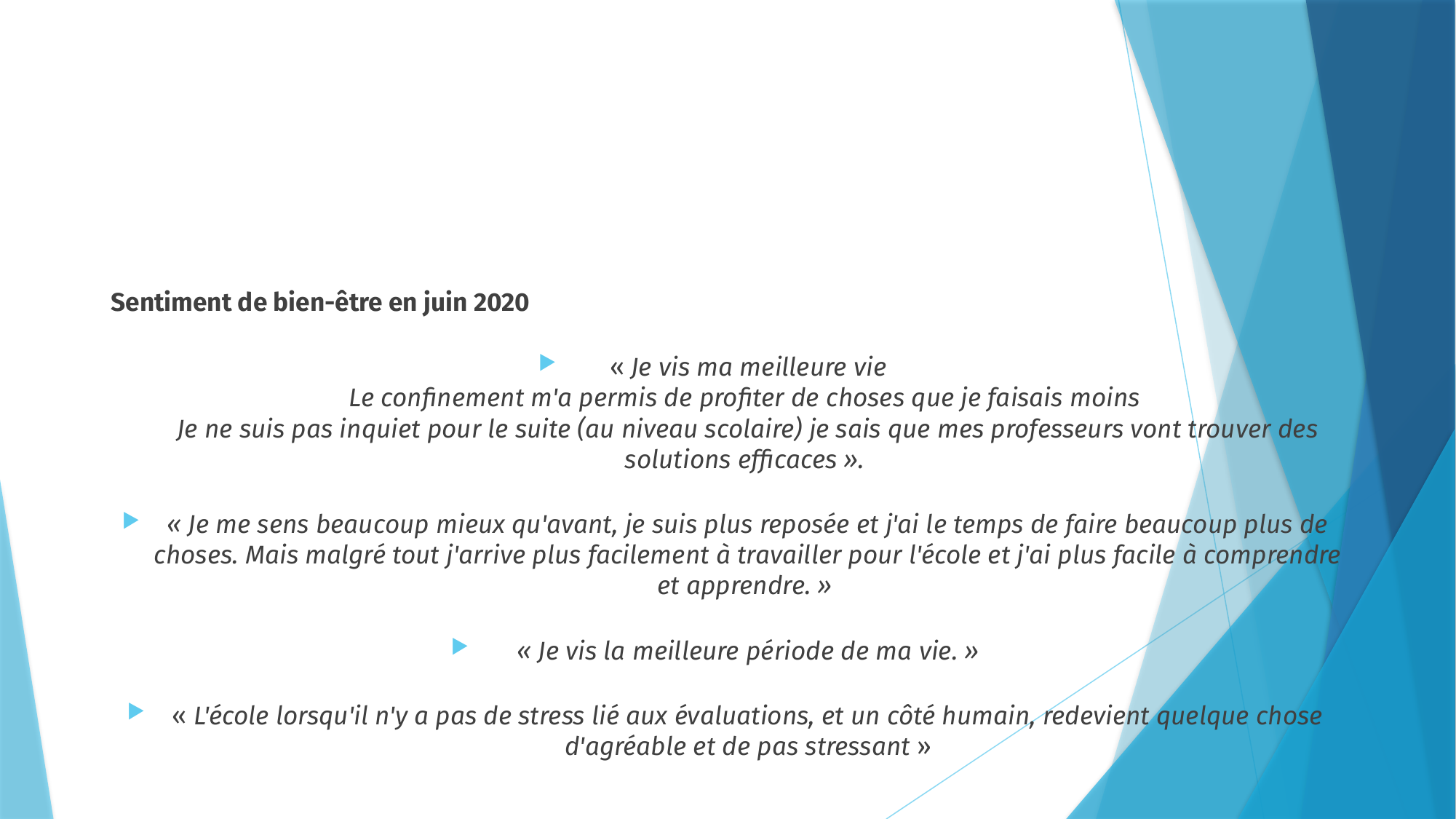

#

Sentiment de bien-être en juin 2020
« Je vis ma meilleure vie
Le confinement m'a permis de profiter de choses que je faisais moins
Je ne suis pas inquiet pour le suite (au niveau scolaire) je sais que mes professeurs vont trouver des solutions efficaces ».
« Je me sens beaucoup mieux qu'avant, je suis plus reposée et j'ai le temps de faire beaucoup plus de choses. Mais malgré tout j'arrive plus facilement à travailler pour l'école et j'ai plus facile à comprendre et apprendre. »
« Je vis la meilleure période de ma vie. »
« L'école lorsqu'il n'y a pas de stress lié aux évaluations, et un côté humain, redevient quelque chose d'agréable et de pas stressant »